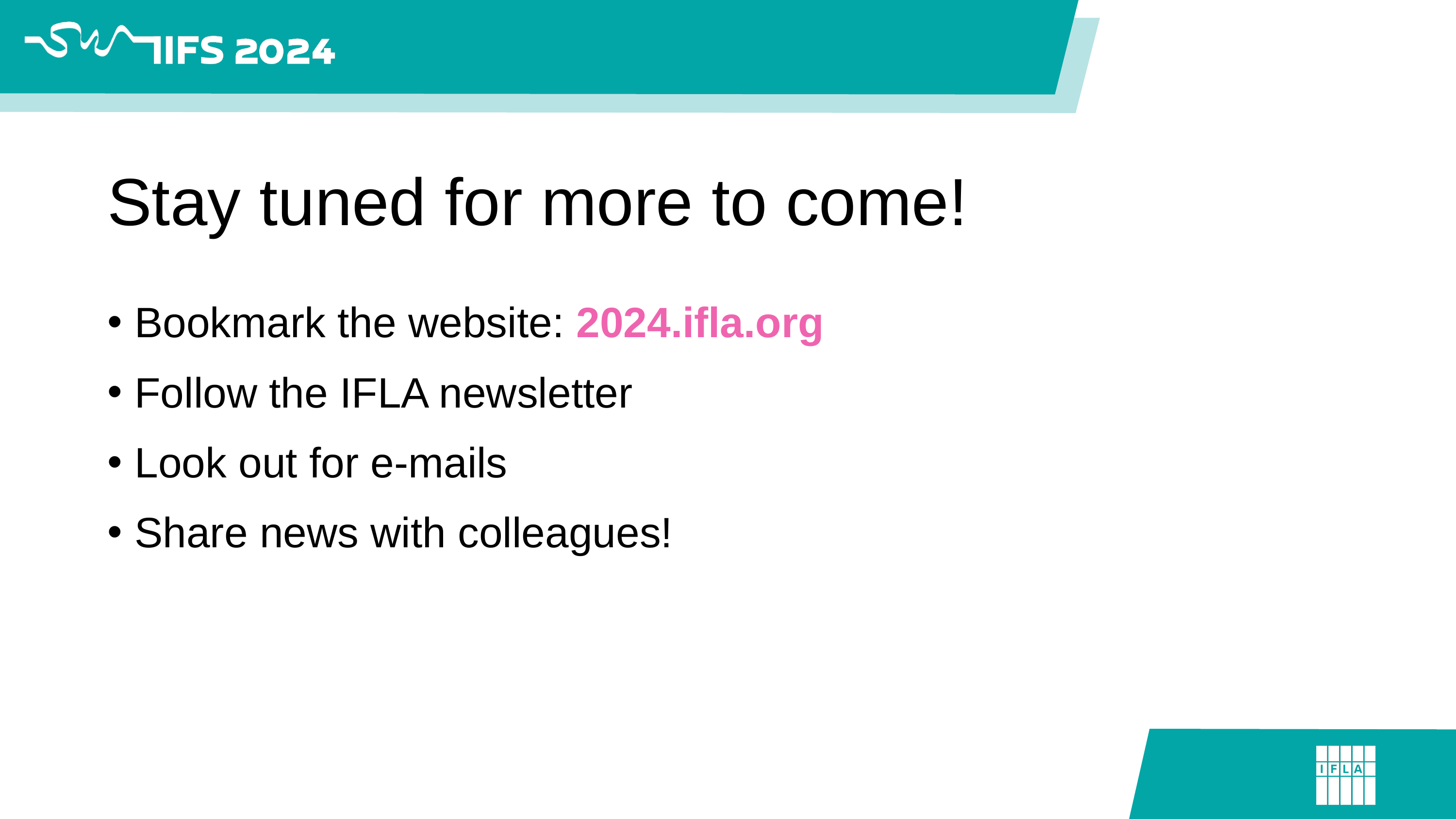

# Stay tuned for more to come!
Bookmark the website: 2024.ifla.org
Follow the IFLA newsletter
Look out for e-mails
Share news with colleagues!